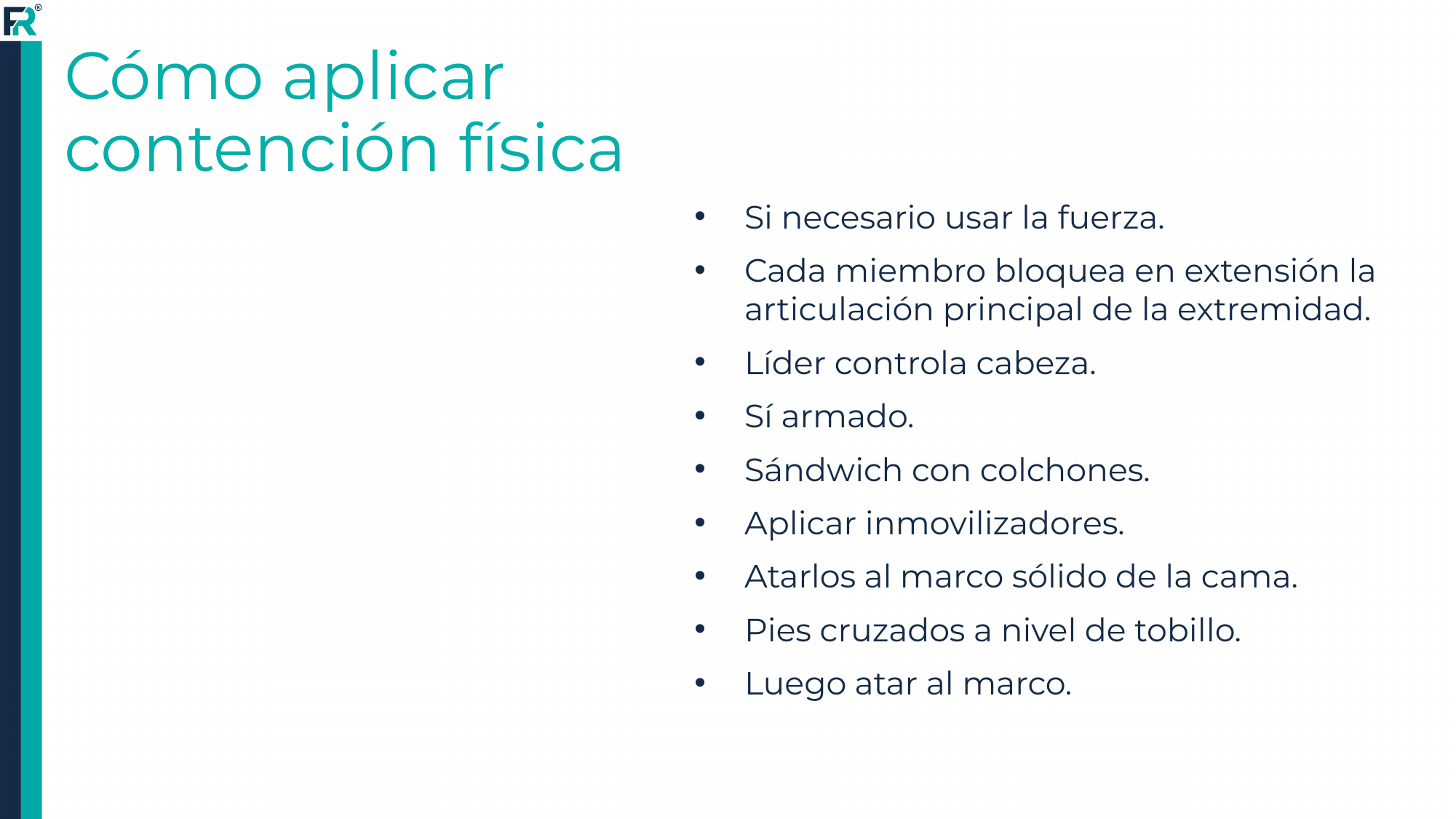

Cómo aplicar contención física
Si necesario usar la fuerza.
Cada miembro bloquea en extensión la articulación principal de la extremidad.
Líder controla cabeza.
Sí armado.
Sándwich con colchones.
Aplicar inmovilizadores.
Atarlos al marco sólido de la cama.
Pies cruzados a nivel de tobillo.
Luego atar al marco.